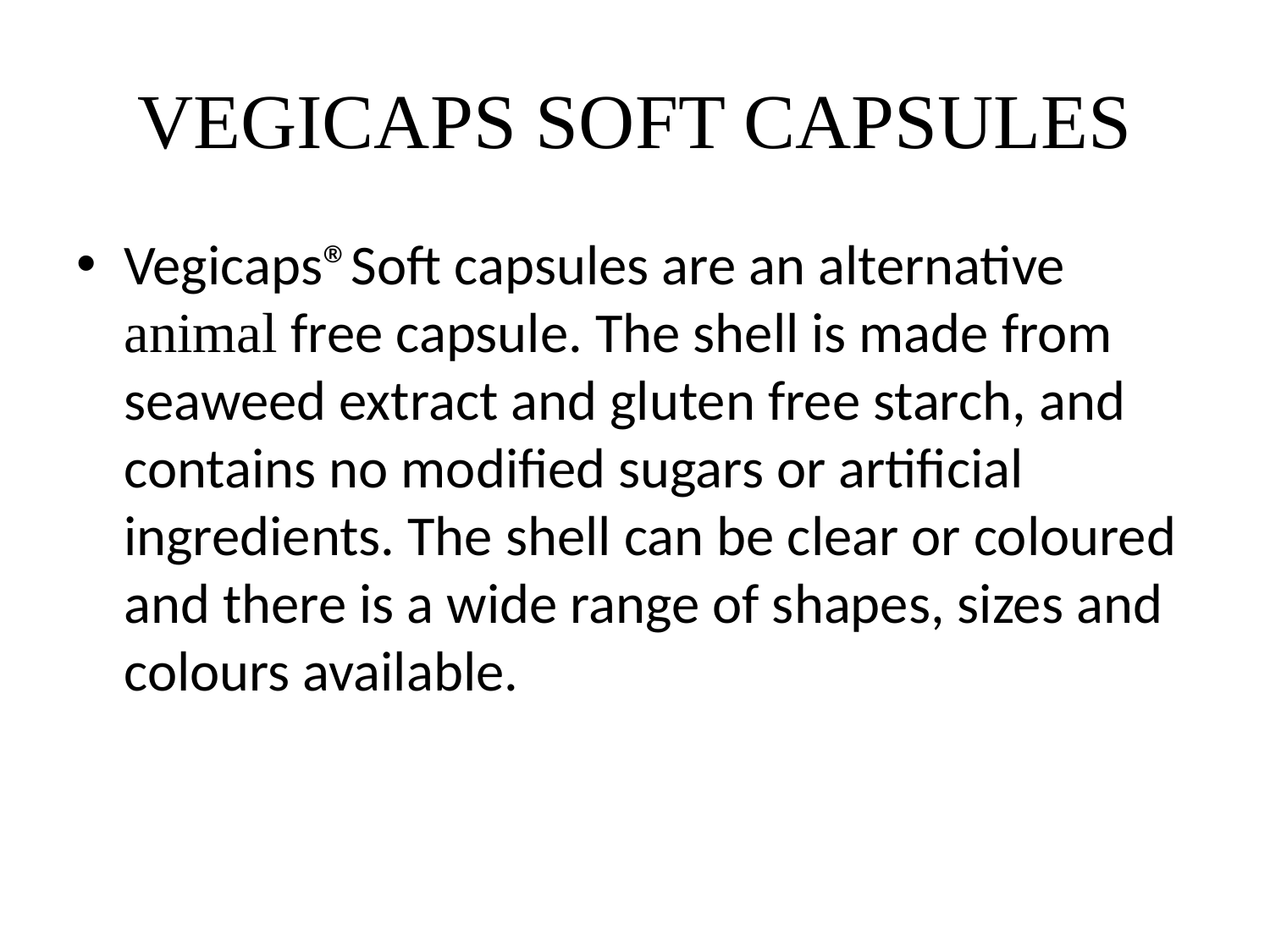

# VEGICAPS SOFT CAPSULES
Vegicaps®Soft capsules are an alternative animal free capsule. The shell is made from seaweed extract and gluten free starch, and contains no modified sugars or artificial ingredients. The shell can be clear or coloured and there is a wide range of shapes, sizes and colours available.